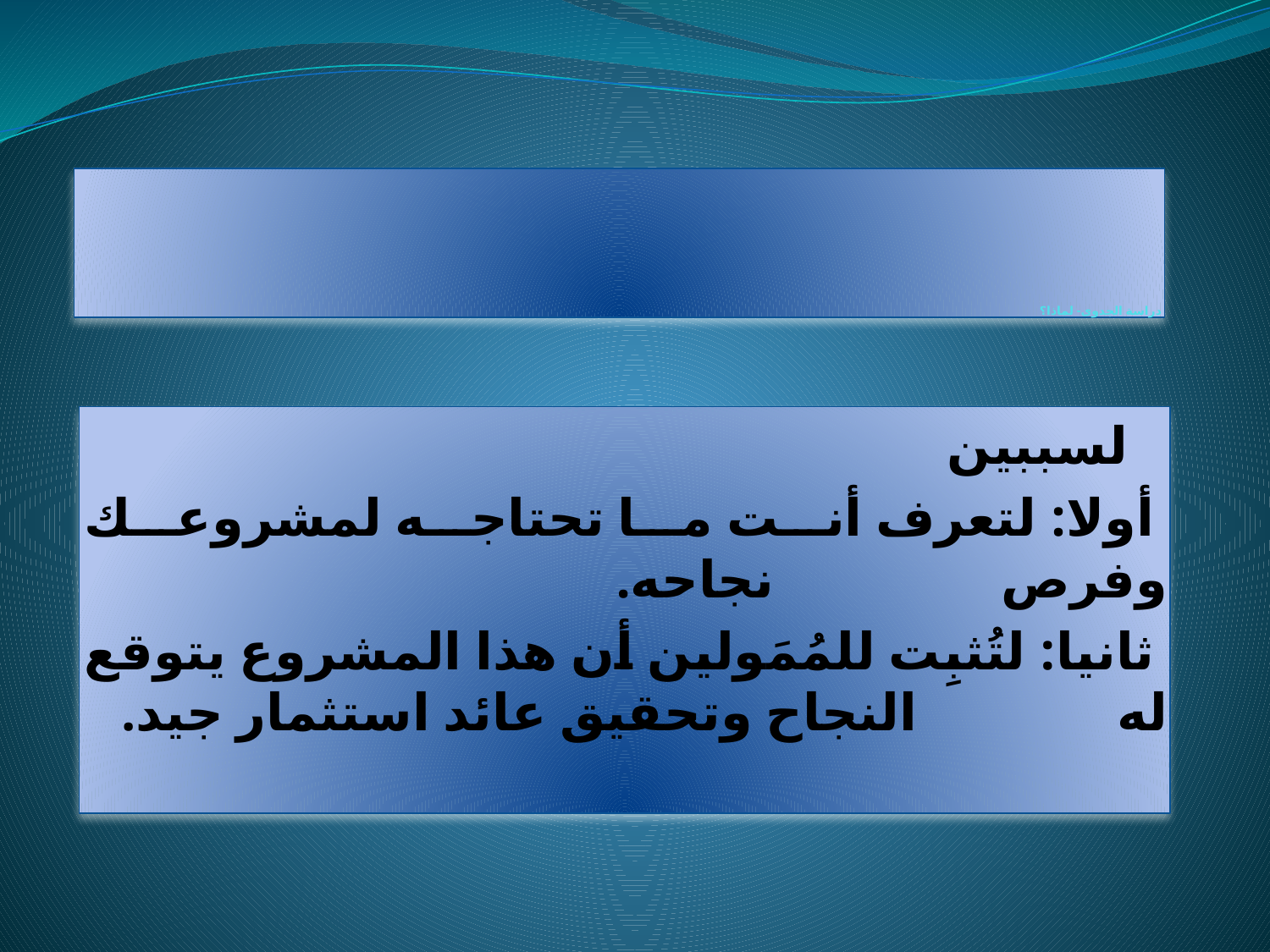

# دراسة الجدوى- لماذا؟
   لسببين
 أولا: لتعرف أنت ما تحتاجه لمشروعك وفرص                 نجاحه.
 ثانيا: لتُثبِت للمُمَولين أن هذا المشروع يتوقع له               النجاح وتحقيق عائد استثمار جيد.